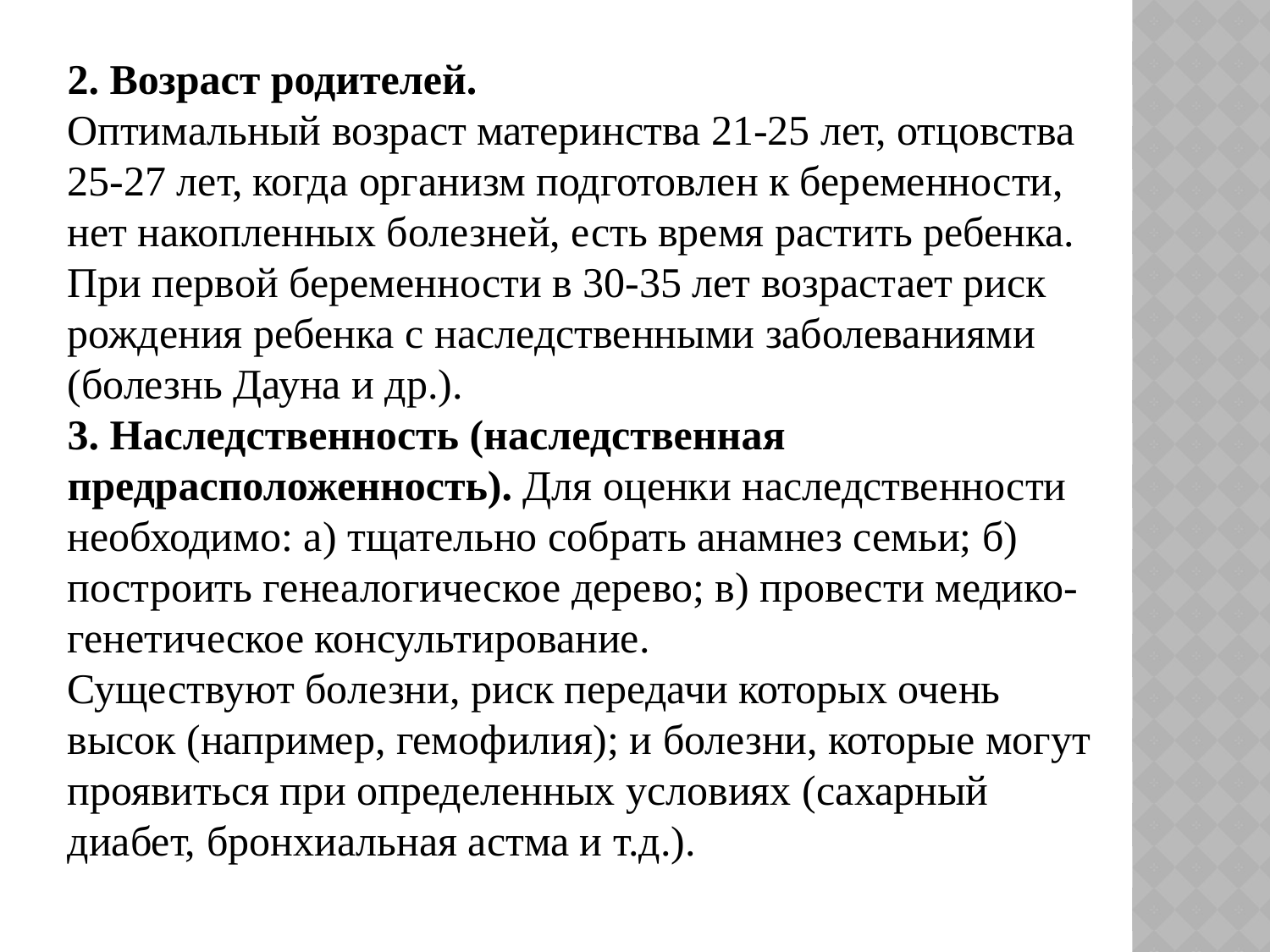

2. Возраст родителей.
Оптимальный возраст материнства 21-25 лет, отцовства 25-27 лет, когда организм подготовлен к беременности, нет накопленных болезней, есть время растить ребенка. При первой беременности в 30-35 лет возрастает риск рождения ребенка с наследственными заболеваниями (болезнь Дауна и др.).
3. Наследственность (наследственная предрасположенность). Для оценки наследственности необходимо: а) тщательно собрать анамнез семьи; б) построить генеалогическое дерево; в) провести медико-генетическое консультирование.
Существуют болезни, риск передачи которых очень высок (например, гемофилия); и болезни, которые могут проявиться при определенных условиях (сахарный диабет, бронхиальная астма и т.д.).